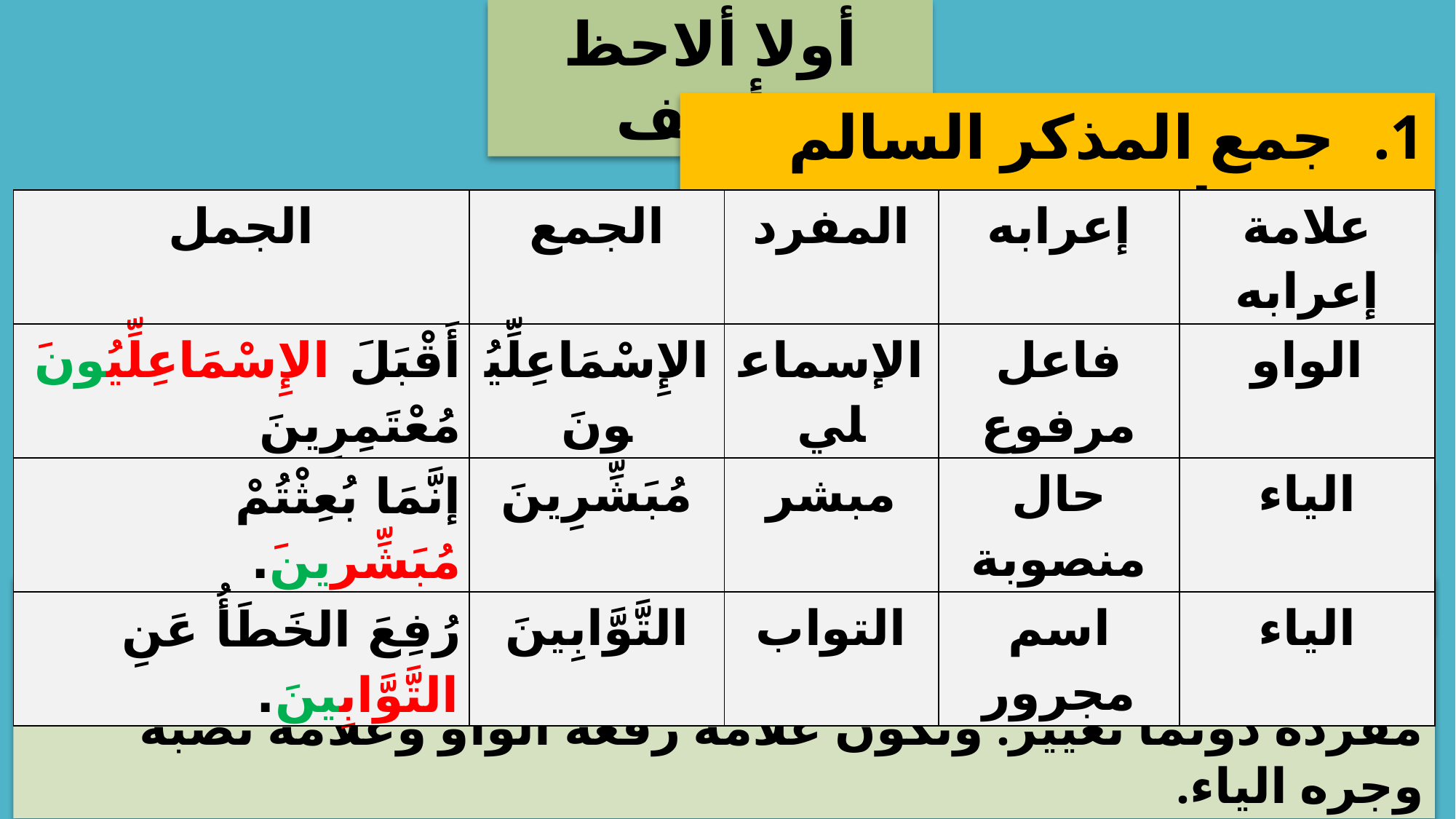

أولا ألاحظ وأصف
جمع المذكر السالم وصياغته:
| الجمل | الجمع | المفرد | إعرابه | علامة إعرابه |
| --- | --- | --- | --- | --- |
| أَقْبَلَ الإِسْمَاعِلِّيُونَ مُعْتَمِرِينَ | الإِسْمَاعِلِّيُونَ | الإسماعلي | فاعل مرفوع | الواو |
| إنَّمَا بُعِثْتُمْ مُبَشِّرِينَ. | مُبَشِّرِينَ | مبشر | حال منصوبة | الياء |
| رُفِعَ الخَطَأُ عَنِ التَّوَّابِينَ. | التَّوَّابِينَ | التواب | اسم مجرور | الياء |
أستنتج:
جمع المذكر السالم: هو ما دل على أكثر من اثنين، بزيادة واو ساكنة ونون مفتوحة، أو ياء ساكنة ونون مفتوحة، على صورة مفرده دونما تغيير. وتكون علامة رفعه الواو وعلامة نصبه وجره الياء.